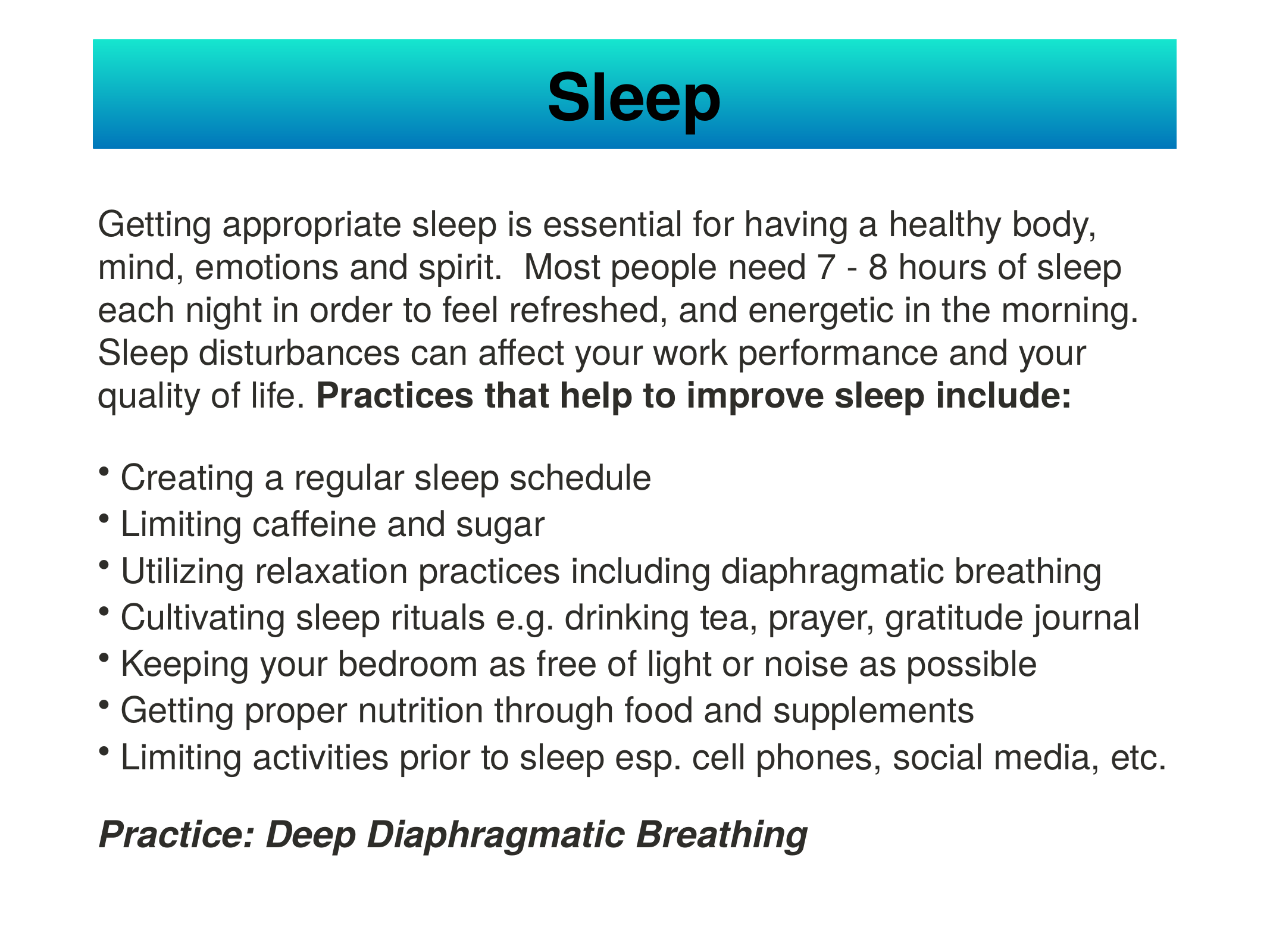

# Sleep
Getting appropriate sleep is essential for having a healthy body, mind, emotions and spirit.  Most people need 7 - 8 hours of sleep each night in order to feel refreshed, and energetic in the morning. Sleep disturbances can affect your work performance and your quality of life. Practices that help to improve sleep include:

Creating a regular sleep schedule
Limiting caffeine and sugar
Utilizing relaxation practices including diaphragmatic breathing
Cultivating sleep rituals e.g. drinking tea, prayer, gratitude journal
Keeping your bedroom as free of light or noise as possible
Getting proper nutrition through food and supplements
Limiting activities prior to sleep esp. cell phones, social media, etc.

Practice: Deep Diaphragmatic Breathing